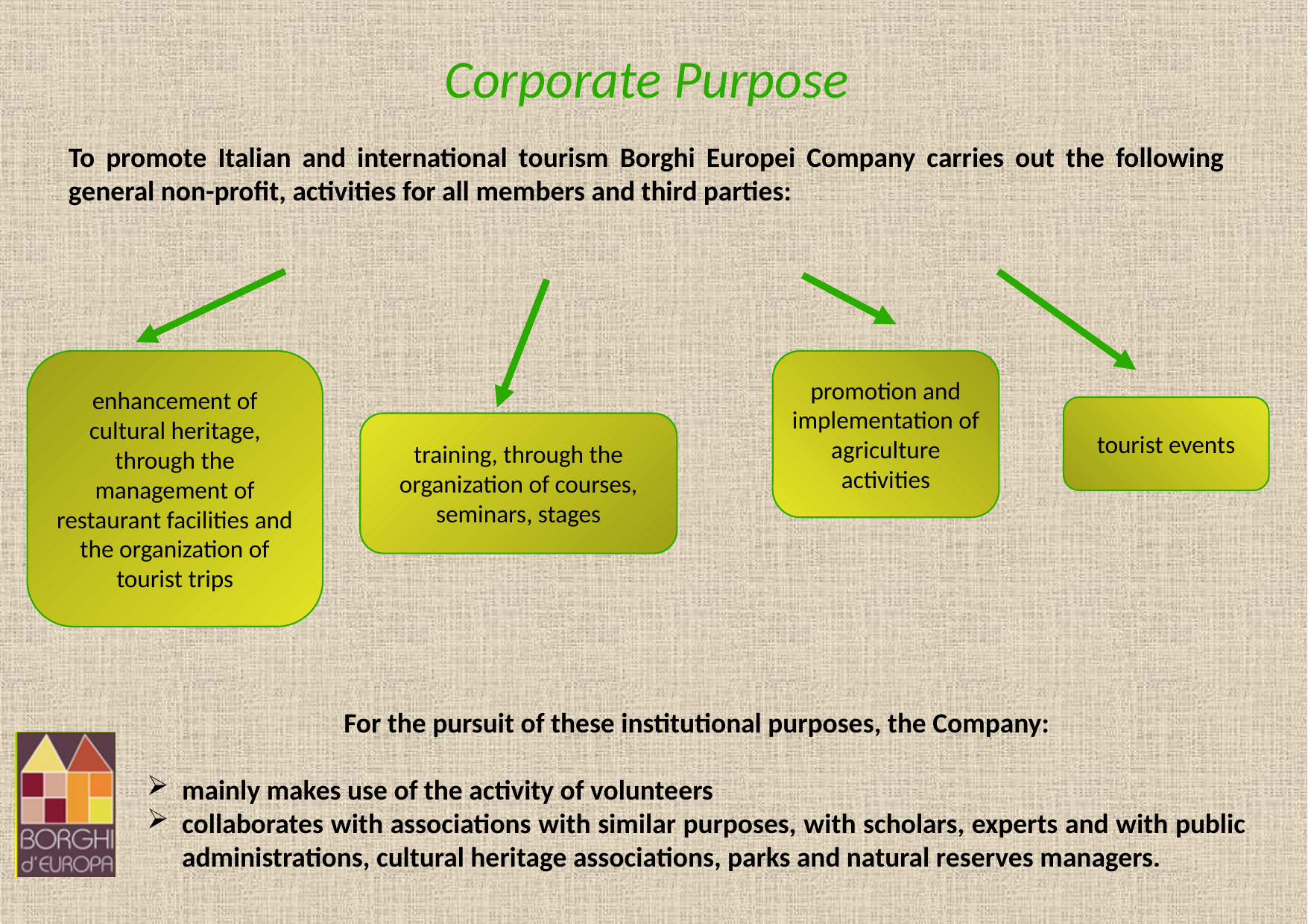

Corporate Purpose

To promote Italian and international tourism Borghi Europei Company carries out the following general non-profit, activities for all members and third parties:
enhancement of cultural heritage, through the management of restaurant facilities and the organization of tourist trips
promotion and implementation of agriculture activities
tourist events
training, through the organization of courses, seminars, stages

For the pursuit of these institutional purposes, the Company:

mainly makes use of the activity of volunteers
collaborates with associations with similar purposes, with scholars, experts and with public administrations, cultural heritage associations, parks and natural reserves managers.